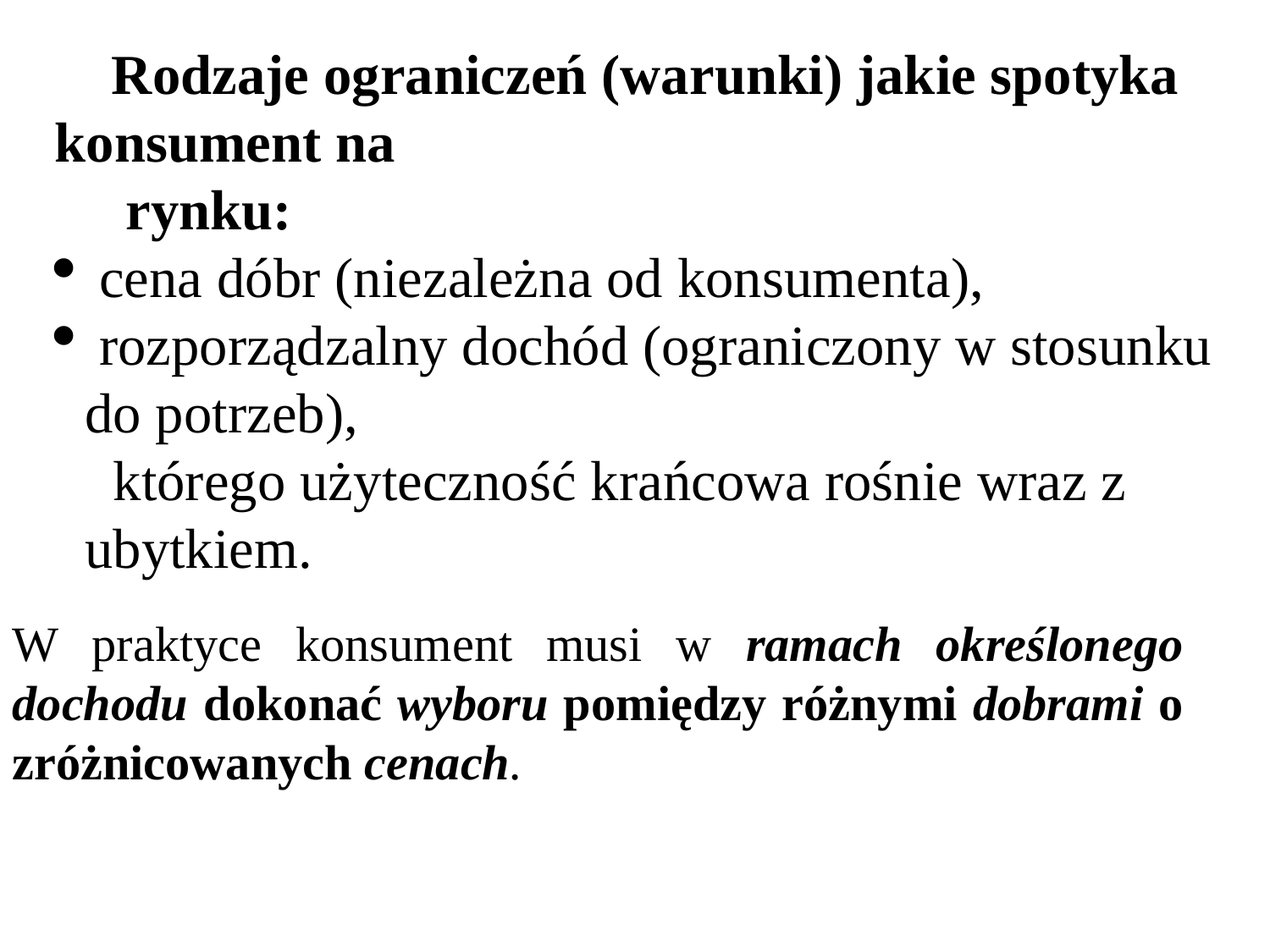

Rodzaje ograniczeń (warunki) jakie spotyka konsument na
     rynku:
 cena dóbr (niezależna od konsumenta),
 rozporządzalny dochód (ograniczony w stosunku do potrzeb),
  którego użyteczność krańcowa rośnie wraz z ubytkiem.
W praktyce konsument musi w ramach określonego dochodu dokonać wyboru pomiędzy różnymi dobrami o zróżnicowanych cenach.